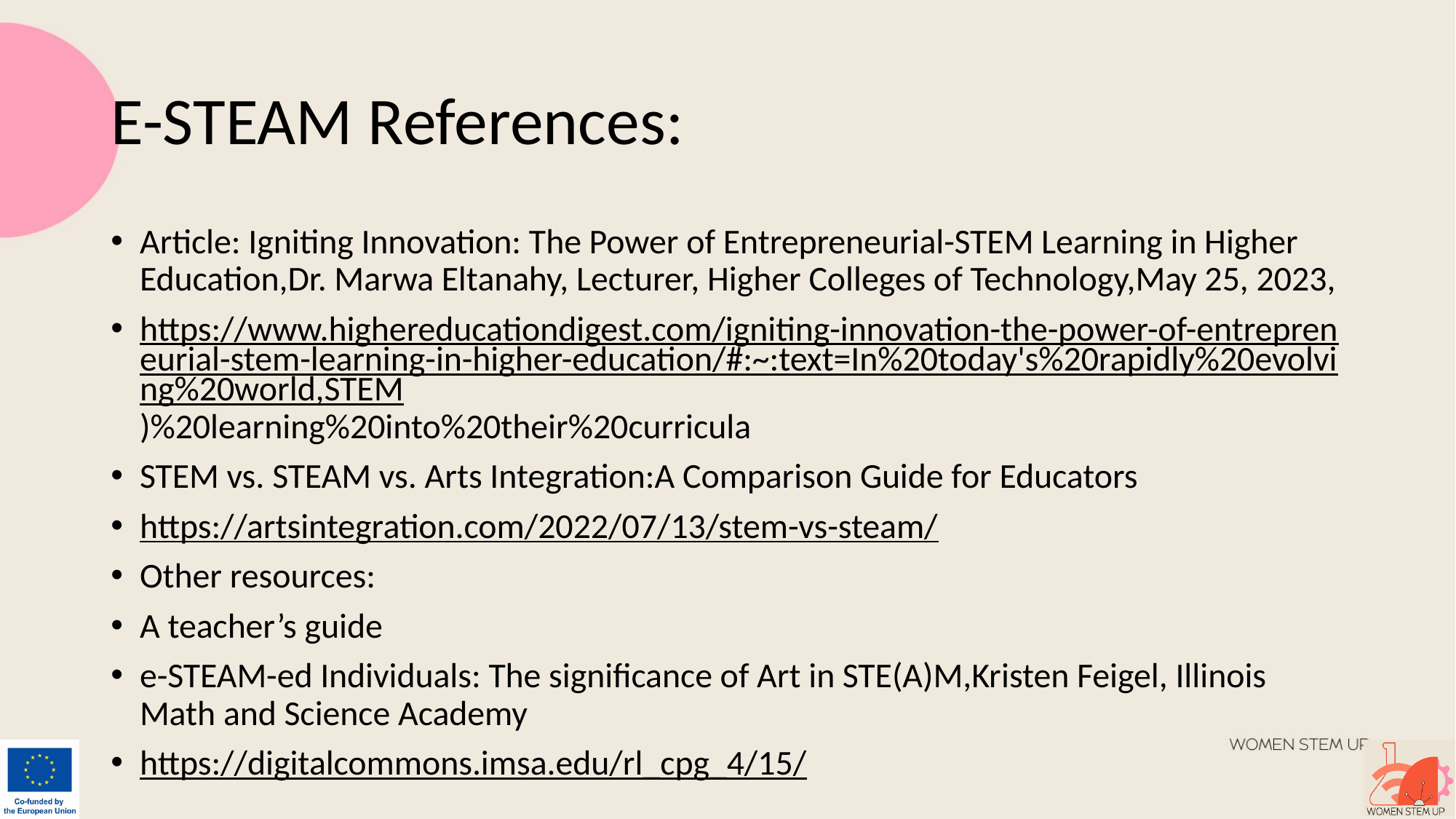

# E-STEAM References:
Article: Igniting Innovation: The Power of Entrepreneurial-STEM Learning in Higher Education,Dr. Marwa Eltanahy, Lecturer, Higher Colleges of Technology,May 25, 2023,
https://www.highereducationdigest.com/igniting-innovation-the-power-of-entrepreneurial-stem-learning-in-higher-education/#:~:text=In%20today's%20rapidly%20evolving%20world,STEM)%20learning%20into%20their%20curricula
STEM vs. STEAM vs. Arts Integration:A Comparison Guide for Educators
https://artsintegration.com/2022/07/13/stem-vs-steam/
Other resources:
A teacher’s guide
e-STEAM-ed Individuals: The significance of Art in STE(A)M,Kristen Feigel, Illinois Math and Science Academy
https://digitalcommons.imsa.edu/rl_cpg_4/15/